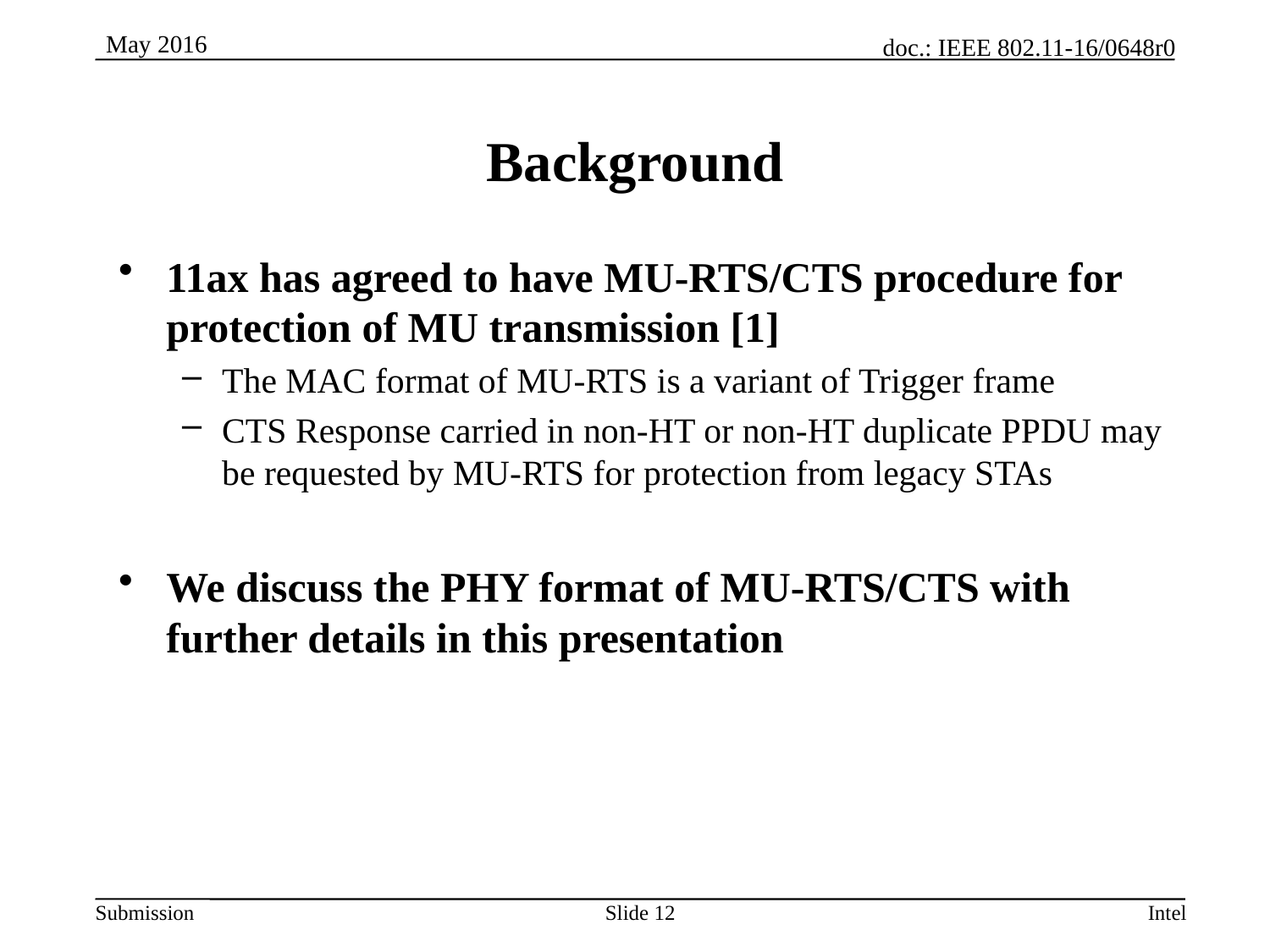

# Background
11ax has agreed to have MU-RTS/CTS procedure for protection of MU transmission [1]
The MAC format of MU-RTS is a variant of Trigger frame
CTS Response carried in non-HT or non-HT duplicate PPDU may be requested by MU-RTS for protection from legacy STAs

We discuss the PHY format of MU-RTS/CTS with further details in this presentation
Intel
Slide 12